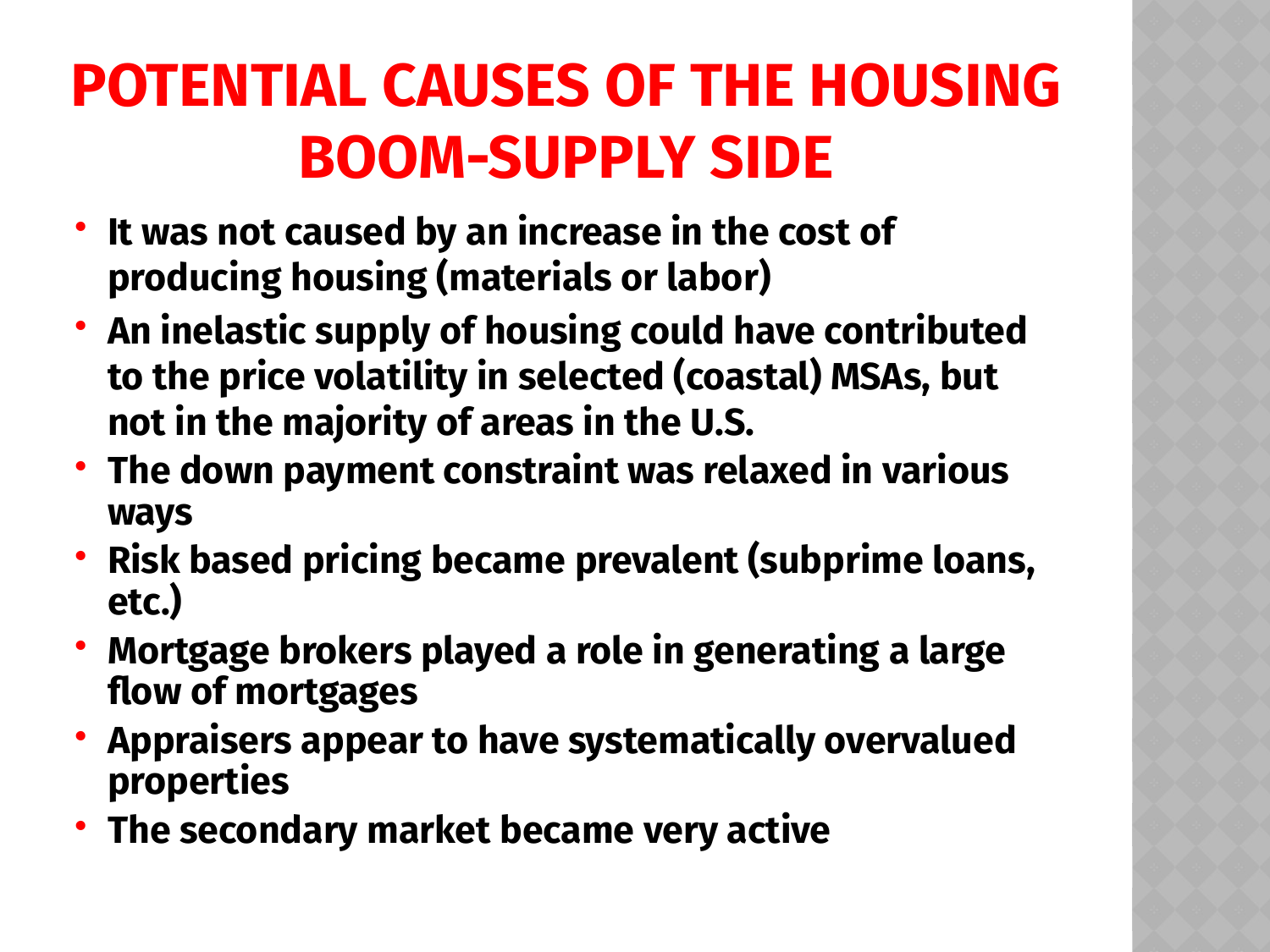

# Potential Causes of the housing boom-supply side
It was not caused by an increase in the cost of producing housing (materials or labor)
An inelastic supply of housing could have contributed to the price volatility in selected (coastal) MSAs, but not in the majority of areas in the U.S.
The down payment constraint was relaxed in various ways
Risk based pricing became prevalent (subprime loans, etc.)
Mortgage brokers played a role in generating a large flow of mortgages
Appraisers appear to have systematically overvalued properties
The secondary market became very active